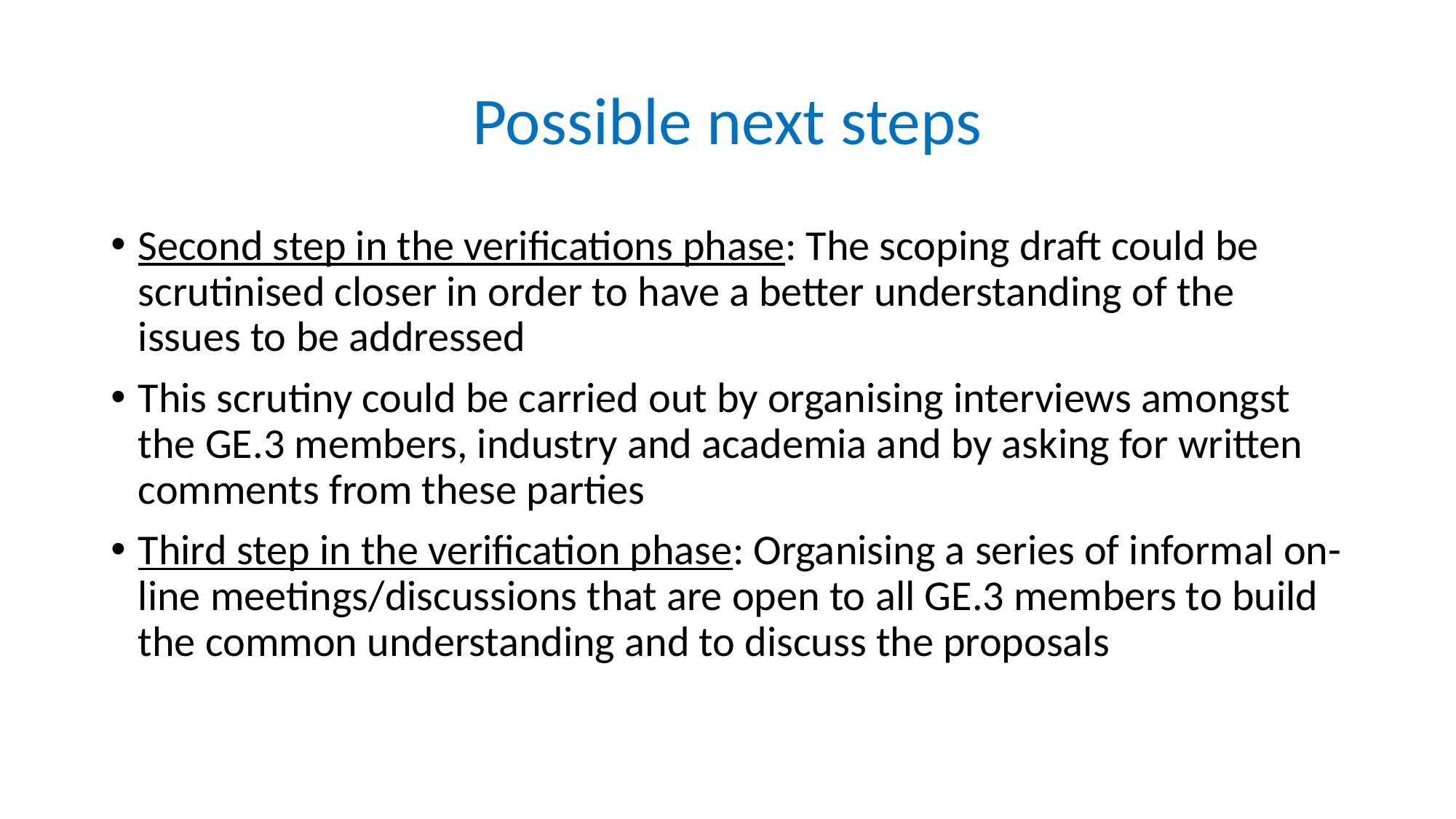

# Possible next steps
Second step in the verifications phase: The scoping draft could be scrutinised closer in order to have a better understanding of the issues to be addressed
This scrutiny could be carried out by organising interviews amongst the GE.3 members, industry and academia and by asking for written comments from these parties
Third step in the verification phase: Organising a series of informal on-line meetings/discussions that are open to all GE.3 members to build the common understanding and to discuss the proposals